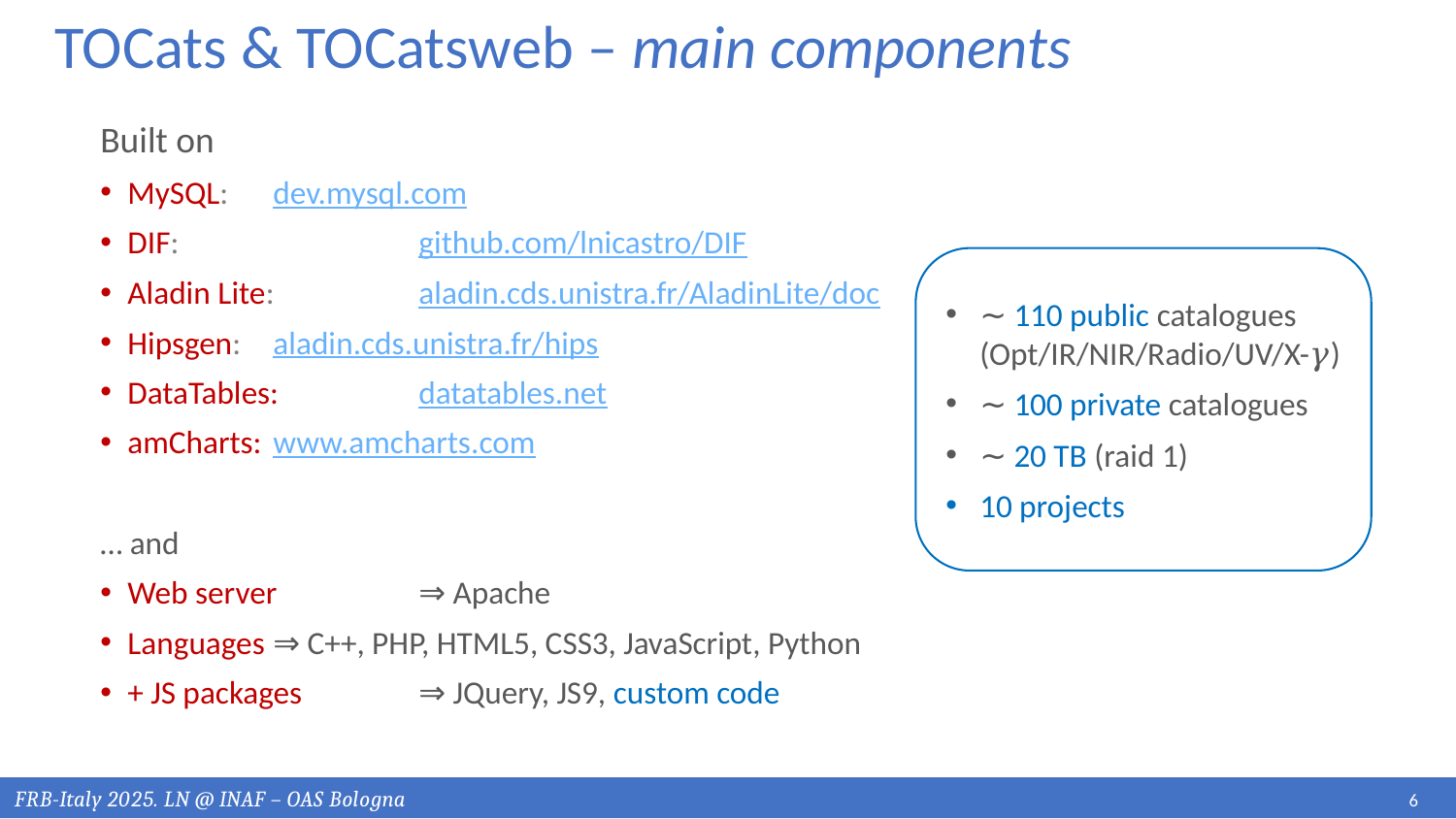

TOCats & TOCatsweb – main components
Built on
MySQL:	dev.mysql.com
DIF:		github.com/lnicastro/DIF
Aladin Lite:	aladin.cds.unistra.fr/AladinLite/doc
Hipsgen:	aladin.cds.unistra.fr/hips
DataTables:	datatables.net
amCharts:	www.amcharts.com

… and
Web server	⇒ Apache
Languages	⇒ C++, PHP, HTML5, CSS3, JavaScript, Python
+ JS packages	⇒ JQuery, JS9, custom code
∼ 110 public catalogues (Opt/IR/NIR/Radio/UV/X-𝛾)
∼ 100 private catalogues
∼ 20 TB (raid 1)
10 projects
FRB-Italy 2025. LN @ INAF – OAS Bologna
6